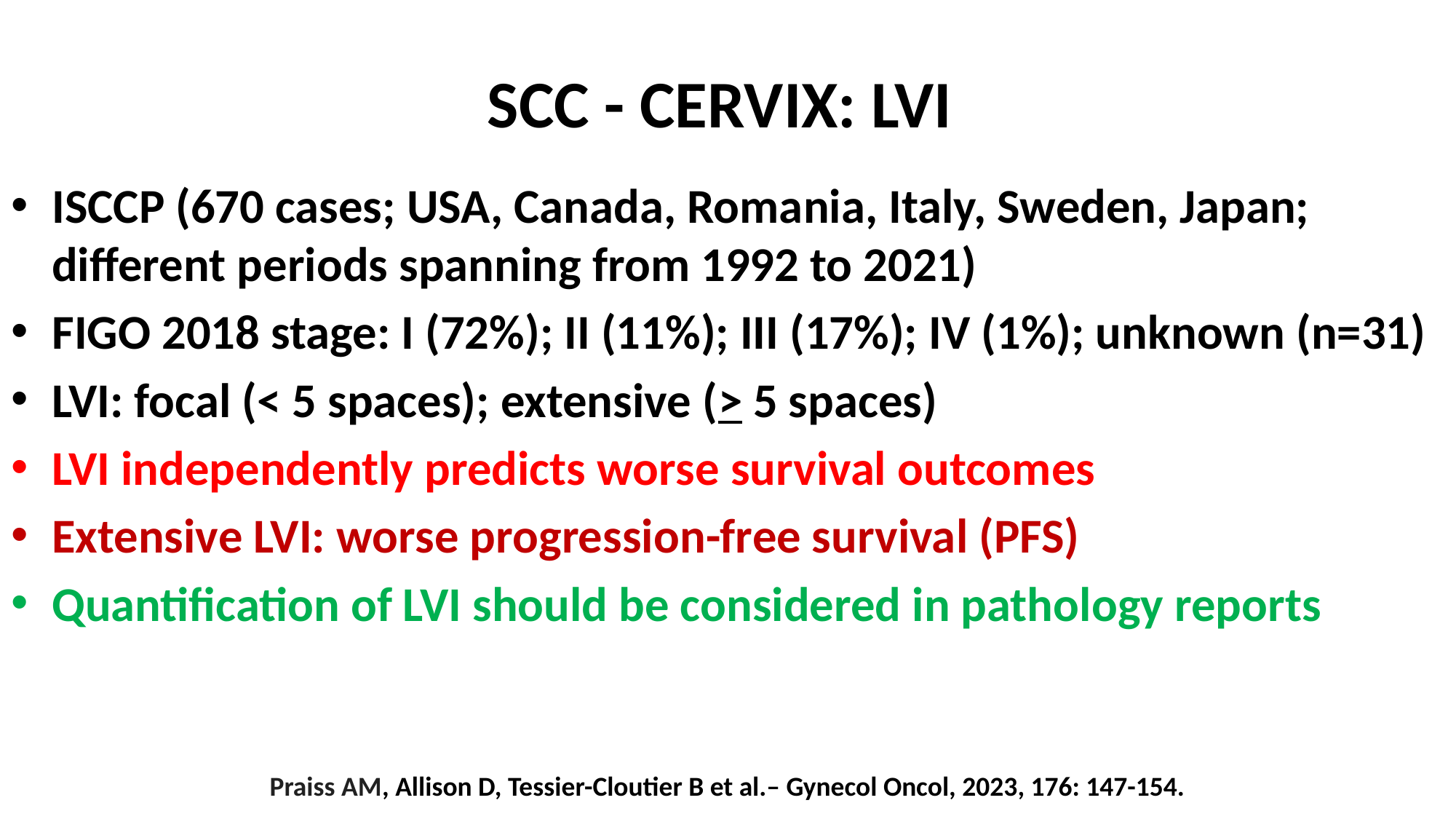

# SCC - CERVIX: LVI
ISCCP (670 cases; USA, Canada, Romania, Italy, Sweden, Japan; different periods spanning from 1992 to 2021)
FIGO 2018 stage: I (72%); II (11%); III (17%); IV (1%); unknown (n=31)
LVI: focal (< 5 spaces); extensive (> 5 spaces)
LVI independently predicts worse survival outcomes
Extensive LVI: worse progression-free survival (PFS)
Quantification of LVI should be considered in pathology reports
Praiss AM, Allison D, Tessier-Cloutier B et al.– Gynecol Oncol, 2023, 176: 147-154.